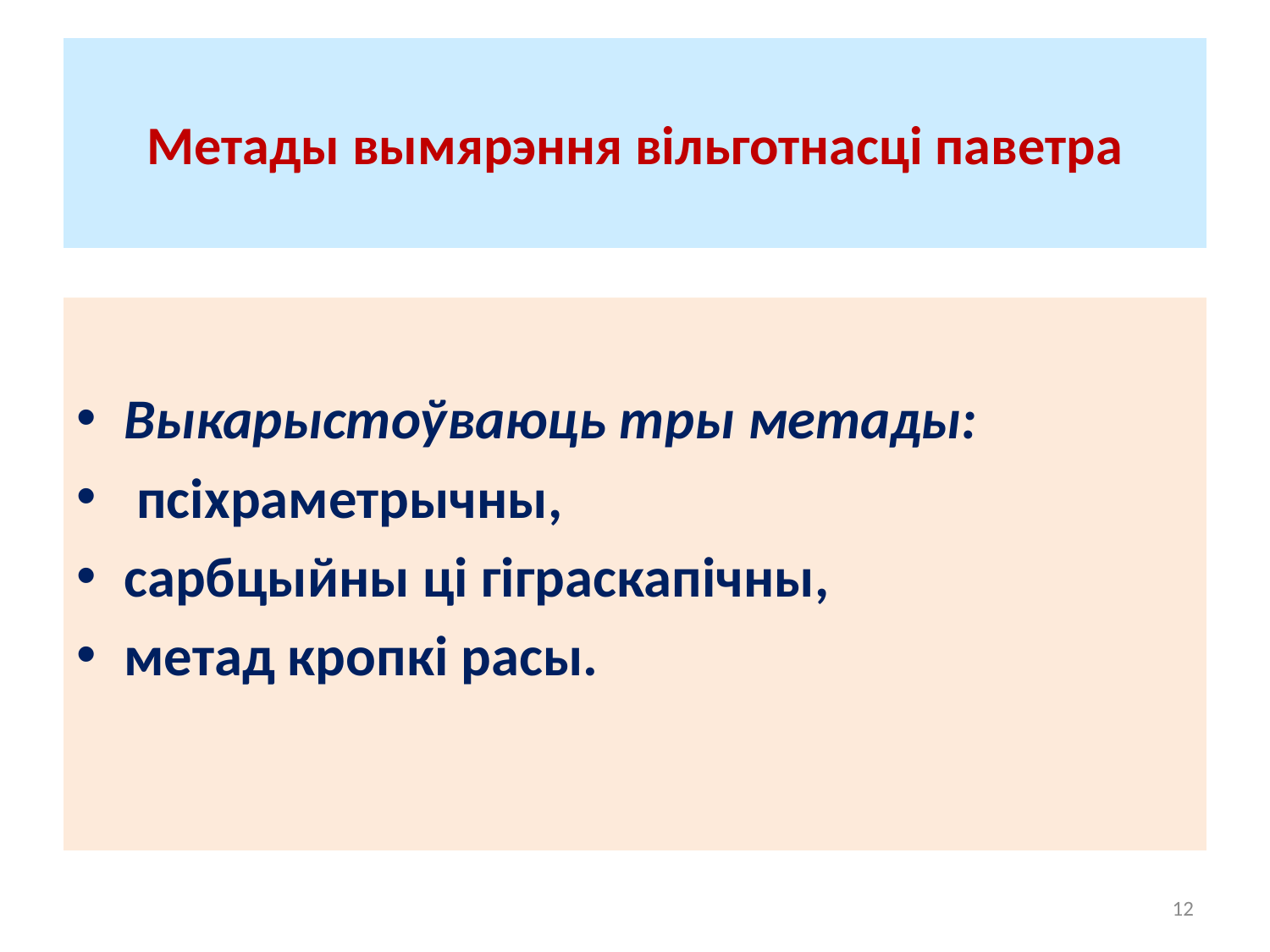

# Метады вымярэння вільготнасці паветра

Выкарыстоўваюць тры метады:
 псіхраметрычны,
сарбцыйны ці гіграскапічны,
метад кропкі расы.
12